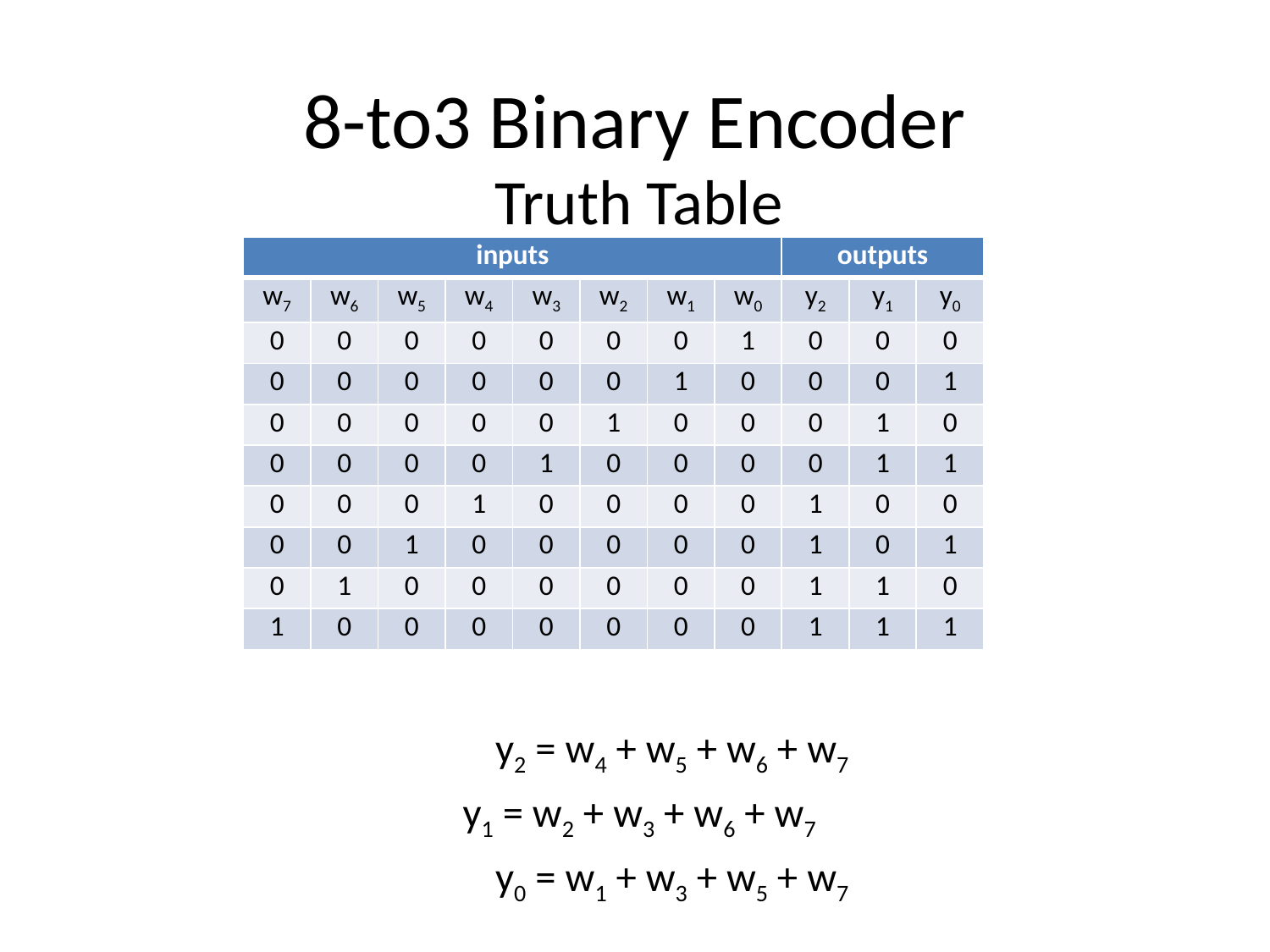

# 8-to3 Binary Encoder
 Truth Table
| inputs |  |  |  |  |  |  |  | outputs |  |  |
| --- | --- | --- | --- | --- | --- | --- | --- | --- | --- | --- |
| w7 | w6 | w5 | w4 | w3 | w2 | w1 | w0 | y2 | y1 | y0 |
| 0 | 0 | 0 | 0 | 0 | 0 | 0 | 1 | 0 | 0 | 0 |
| 0 | 0 | 0 | 0 | 0 | 0 | 1 | 0 | 0 | 0 | 1 |
| 0 | 0 | 0 | 0 | 0 | 1 | 0 | 0 | 0 | 1 | 0 |
| 0 | 0 | 0 | 0 | 1 | 0 | 0 | 0 | 0 | 1 | 1 |
| 0 | 0 | 0 | 1 | 0 | 0 | 0 | 0 | 1 | 0 | 0 |
| 0 | 0 | 1 | 0 | 0 | 0 | 0 | 0 | 1 | 0 | 1 |
| 0 | 1 | 0 | 0 | 0 | 0 | 0 | 0 | 1 | 1 | 0 |
| 1 | 0 | 0 | 0 | 0 | 0 | 0 | 0 | 1 | 1 | 1 |
y2 = w4 + w5 + w6 + w7
y1 = w2 + w3 + w6 + w7
 y0 = w1 + w3 + w5 + w7